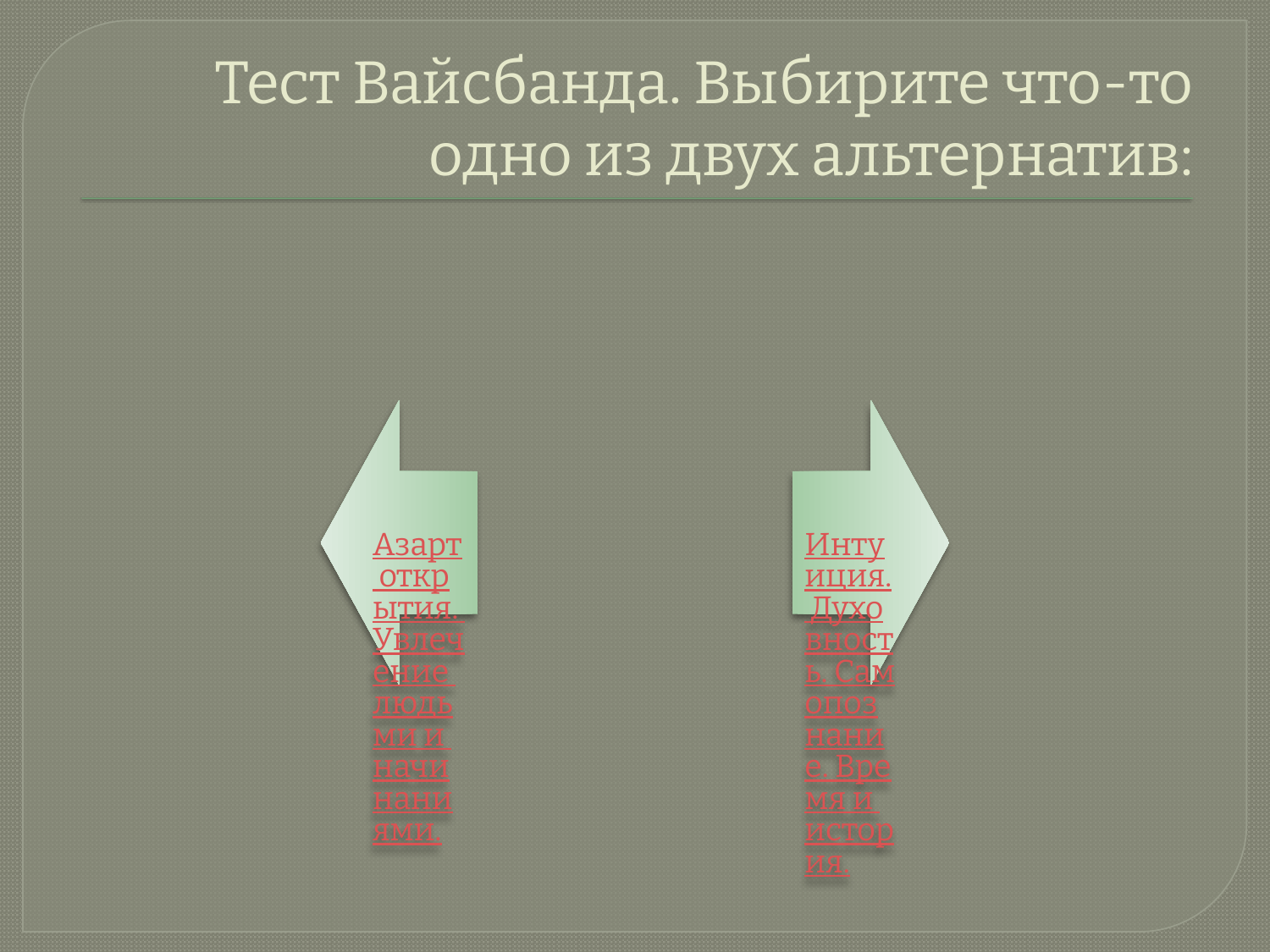

# Тест Вайсбанда. Выбирите что-то одно из двух альтернатив:
Азарт открытия. Увлечение людьми и начинаниями.
Интуиция. Духовность. Самопознание. Время и история.